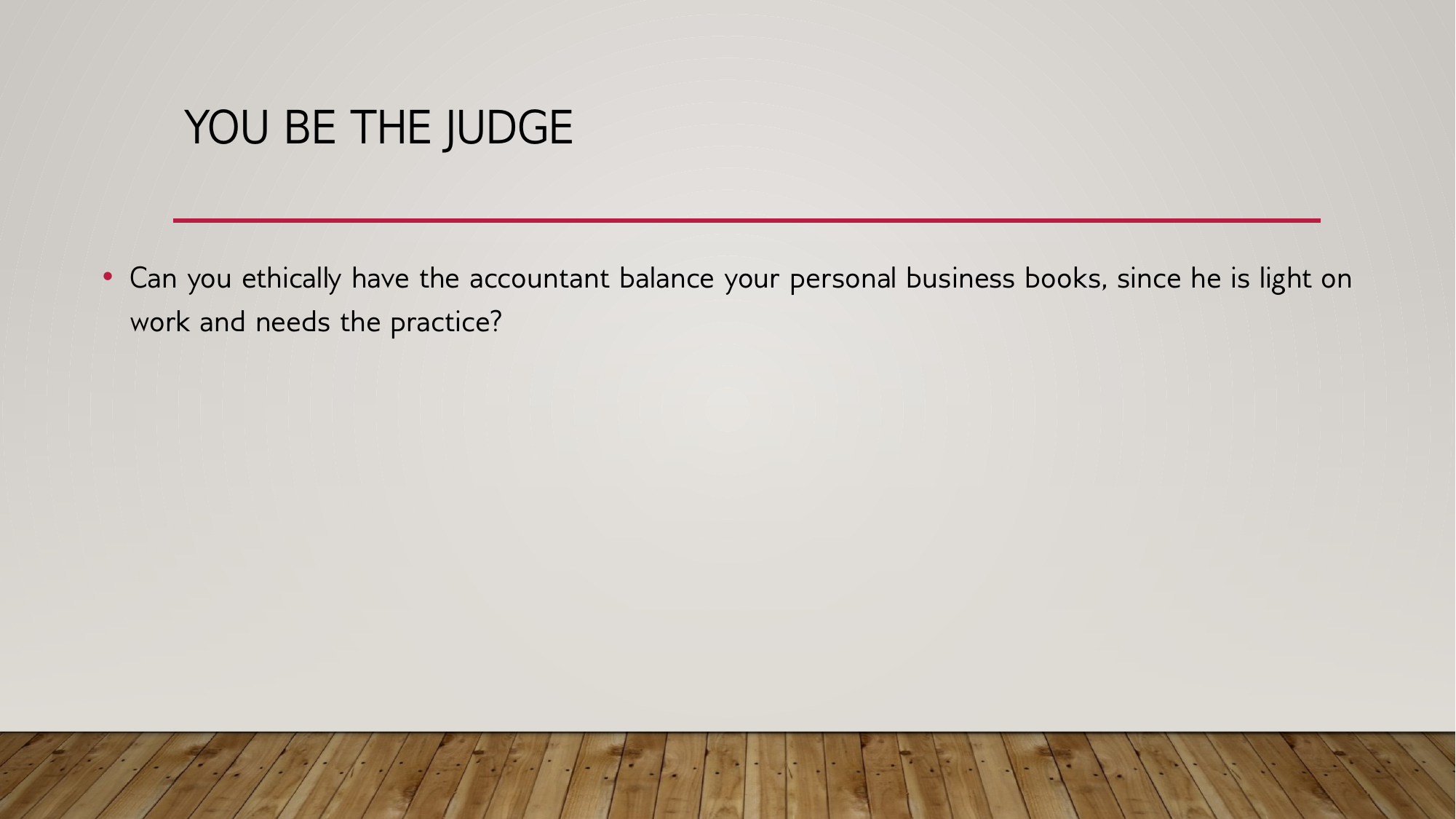

# You Be the Judge
Can you ethically have the accountant balance your personal business books, since he is light on work and needs the practice?